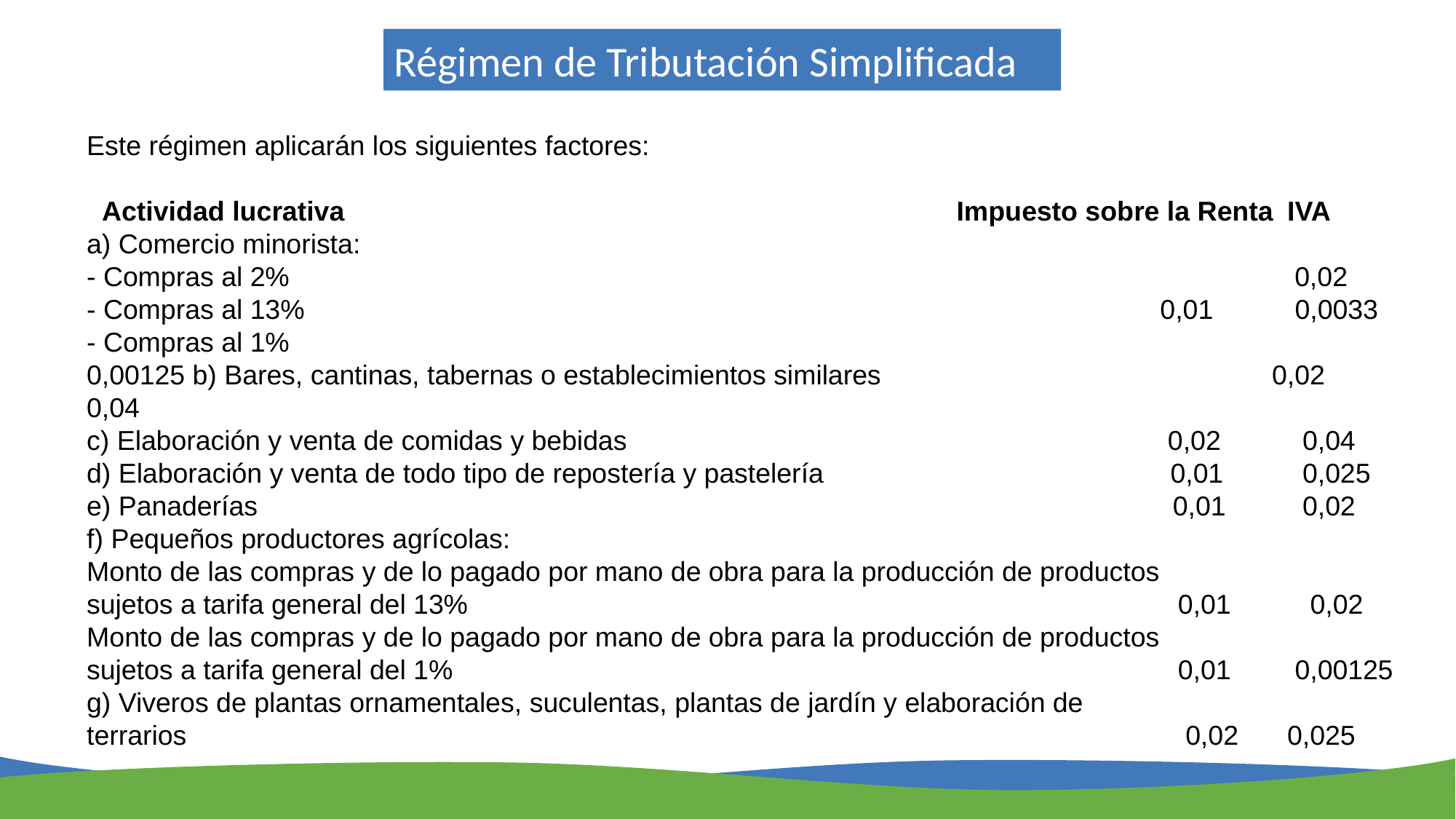

Régimen de Tributación Simplificada
Este régimen aplicarán los siguientes factores:

  Actividad lucrativa	                                                                       Impuesto sobre la Renta 	IVA
a) Comercio minorista:
- Compras al 2% 	                                                                                                                                  0,02
- Compras al 13% 	                                                                                                  0,01 	 0,0033
- Compras al 1% 	                                                                                                                                   0,00125 b) Bares, cantinas, tabernas o establecimientos similares 	                                         0,02 	 0,04
c) Elaboración y venta de comidas y bebidas 	                                                        0,02 	  0,04
d) Elaboración y venta de todo tipo de repostería y pastelería 	                                          0,01 	  0,025
e) Panaderías 	                                                                                                                  0,01 	  0,02
f) Pequeños productores agrícolas:
Monto de las compras y de lo pagado por mano de obra para la producción de productos
sujetos a tarifa general del 13% 	                                                                                      0,01 	   0,02
Monto de las compras y de lo pagado por mano de obra para la producción de productos
sujetos a tarifa general del 1% 	                                                                                      0,01 	 0,00125 g) Viveros de plantas ornamentales, suculentas, plantas de jardín y elaboración de
terrarios 	                                                                                                                                  0,02 	0,025